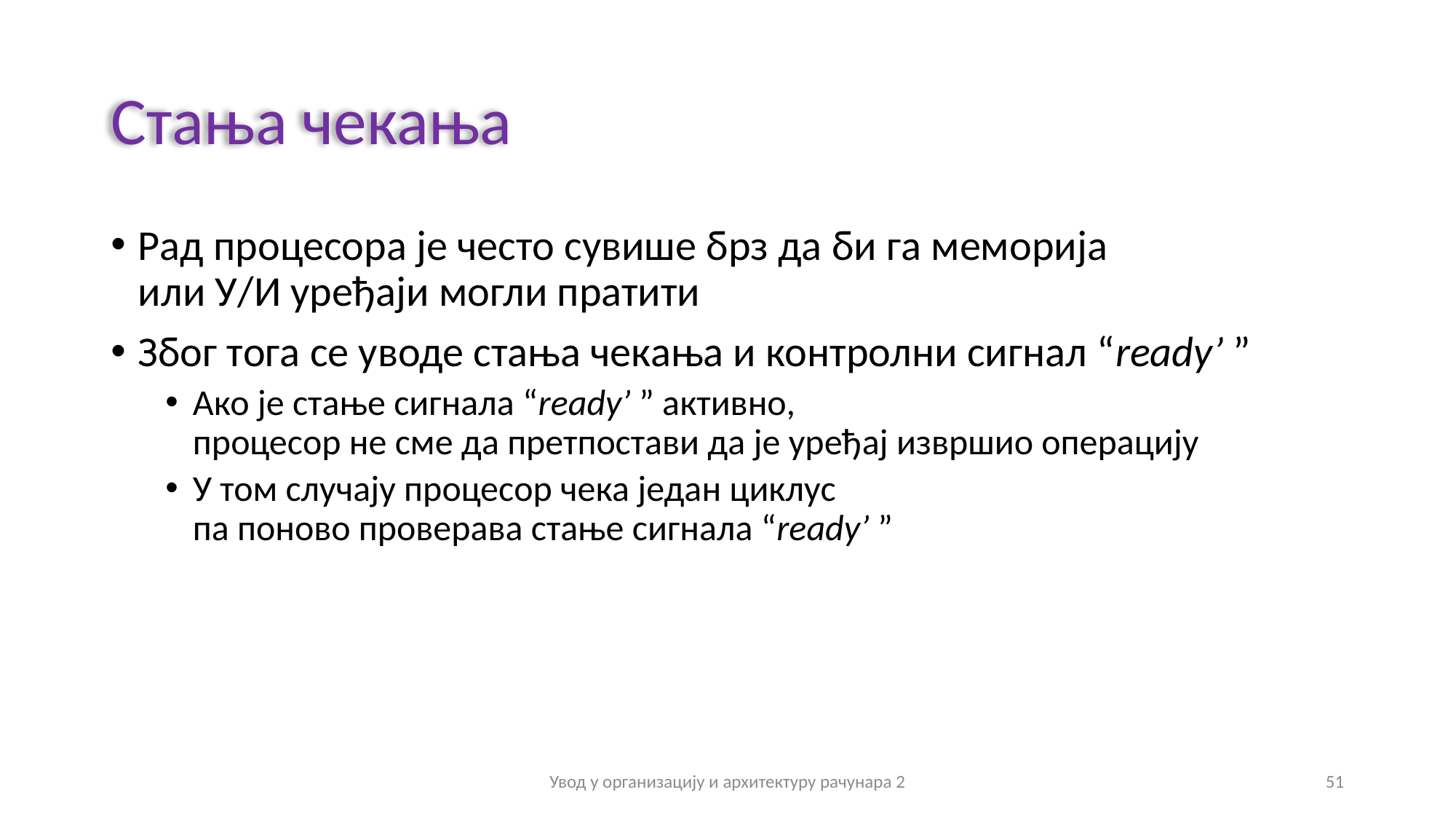

# Стања чекања
Рад процесора је често сувише брз да би га меморија
или У/И уређаји могли пратити
Због тога се уводе стања чекања и контролни сигнал “ready’ ”
Ако је стање сигнала “ready’ ” активно,
процесор не сме да претпостави да је уређај извршио операцију
У том случају процесор чека један циклус
па поново проверава стање сигнала “ready’ ”
Увод у организацију и архитектуру рачунара 2
51